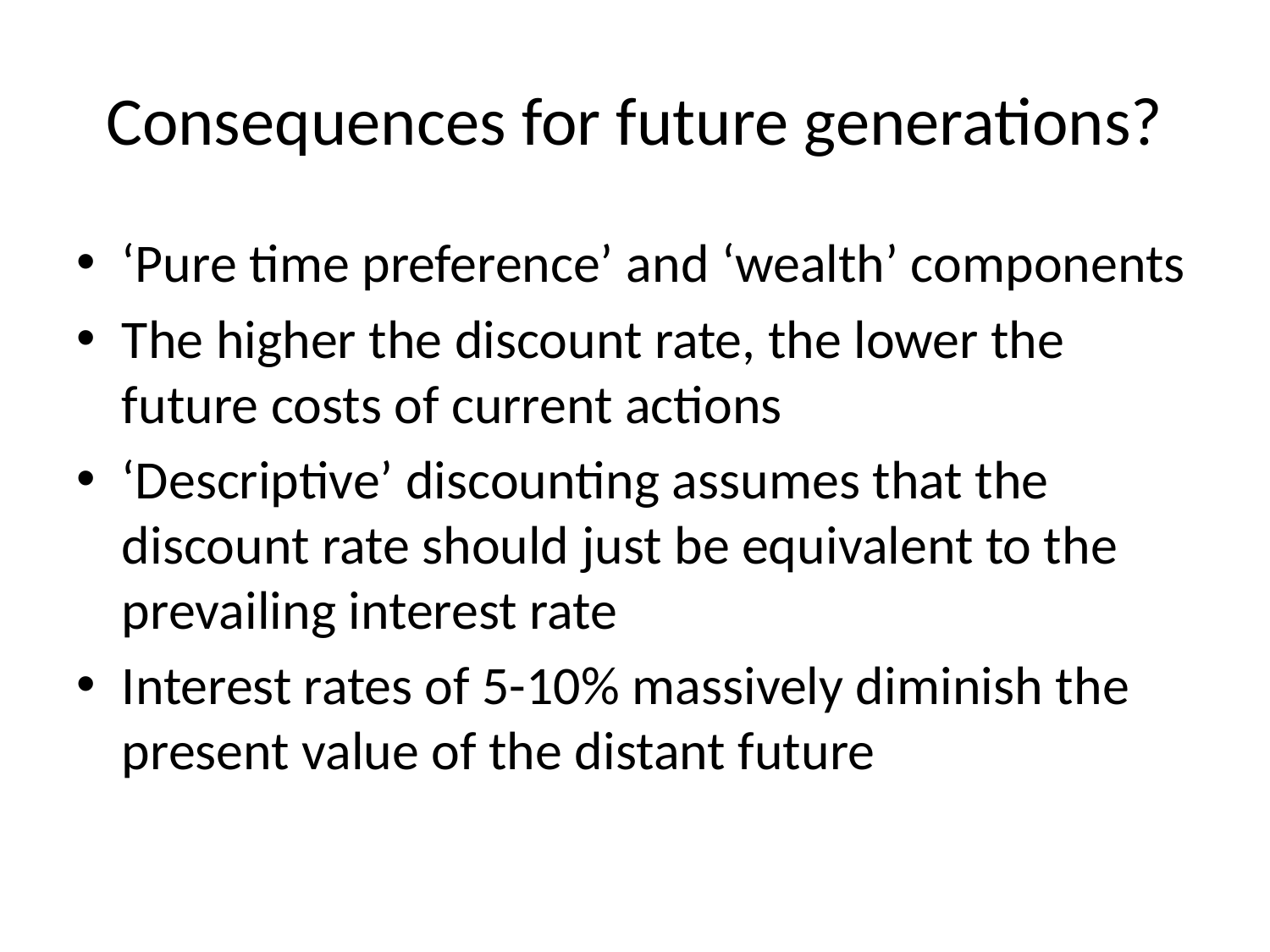

# Consequences for future generations?
‘Pure time preference’ and ‘wealth’ components
The higher the discount rate, the lower the future costs of current actions
‘Descriptive’ discounting assumes that the discount rate should just be equivalent to the prevailing interest rate
Interest rates of 5-10% massively diminish the present value of the distant future